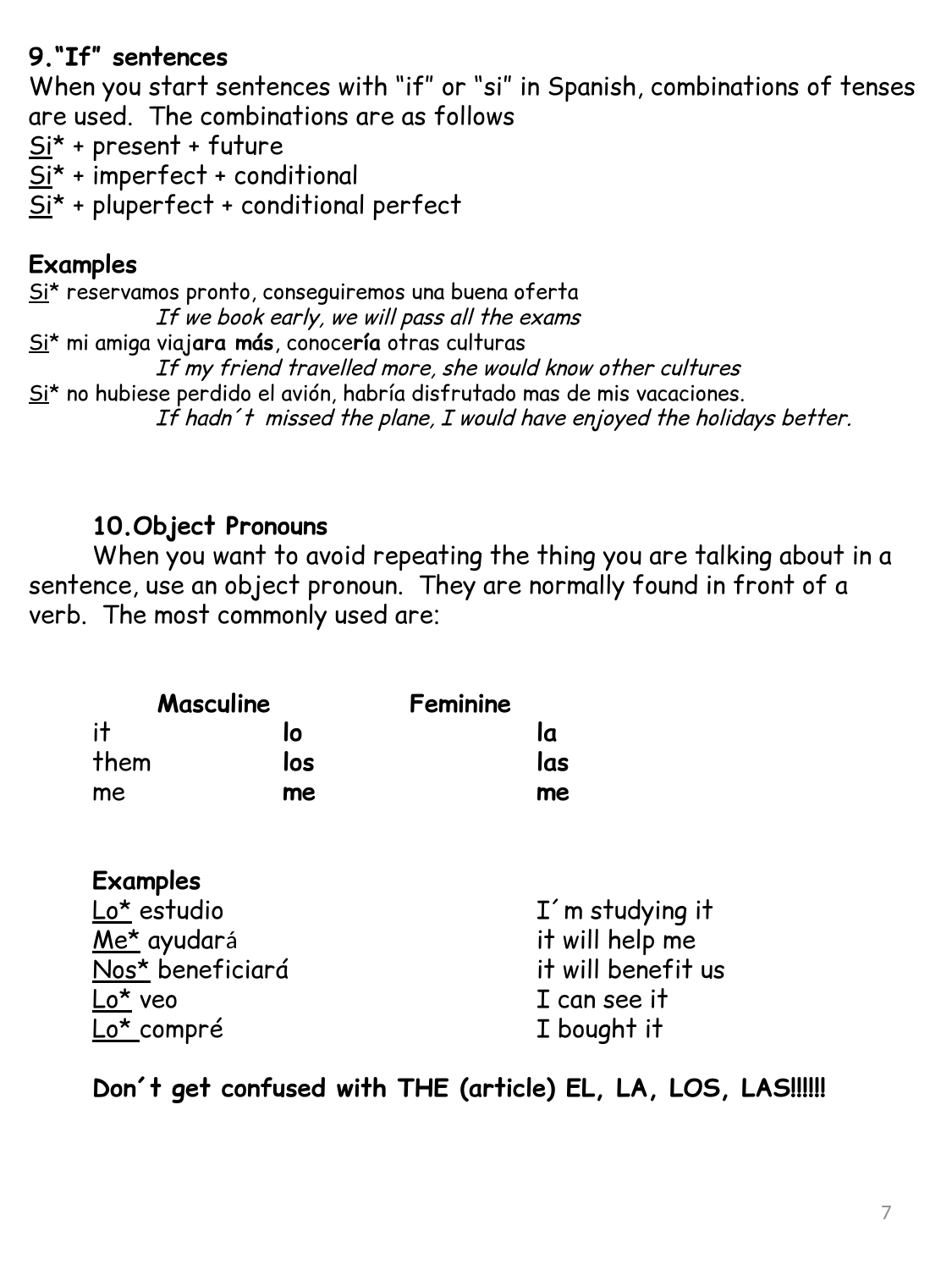

9.“If” sentences
When you start sentences with “if” or “si” in Spanish, combinations of tenses are used.  The combinations are as follows
Si* + present + future
Si* + imperfect + conditional
Si* + pluperfect + conditional perfect

Examples
Si* reservamos pronto, conseguiremos una buena oferta
	If we book early, we will pass all the exams
Si* mi amiga viajara más, conocería otras culturas
	If my friend travelled more, she would know other cultures
Si* no hubiese perdido el avión, habría disfrutado mas de mis vacaciones.
	If hadn´t  missed the plane, I would have enjoyed the holidays better.

10.Object Pronouns
When you want to avoid repeating the thing you are talking about in a sentence, use an object pronoun.  They are normally found in front of a verb.  The most commonly used are:

      Masculine		Feminine
it		lo               	la
them 	los		las
me		me		me

Examples
Lo* estudio			I´m studying it
Me* ayudará			it will help me
Nos* beneficiará		it will benefit us
Lo* veo			I can see it
Lo* compré			I bought it

Don´t get confused with THE (article) EL, LA, LOS, LAS!!!!!!
7